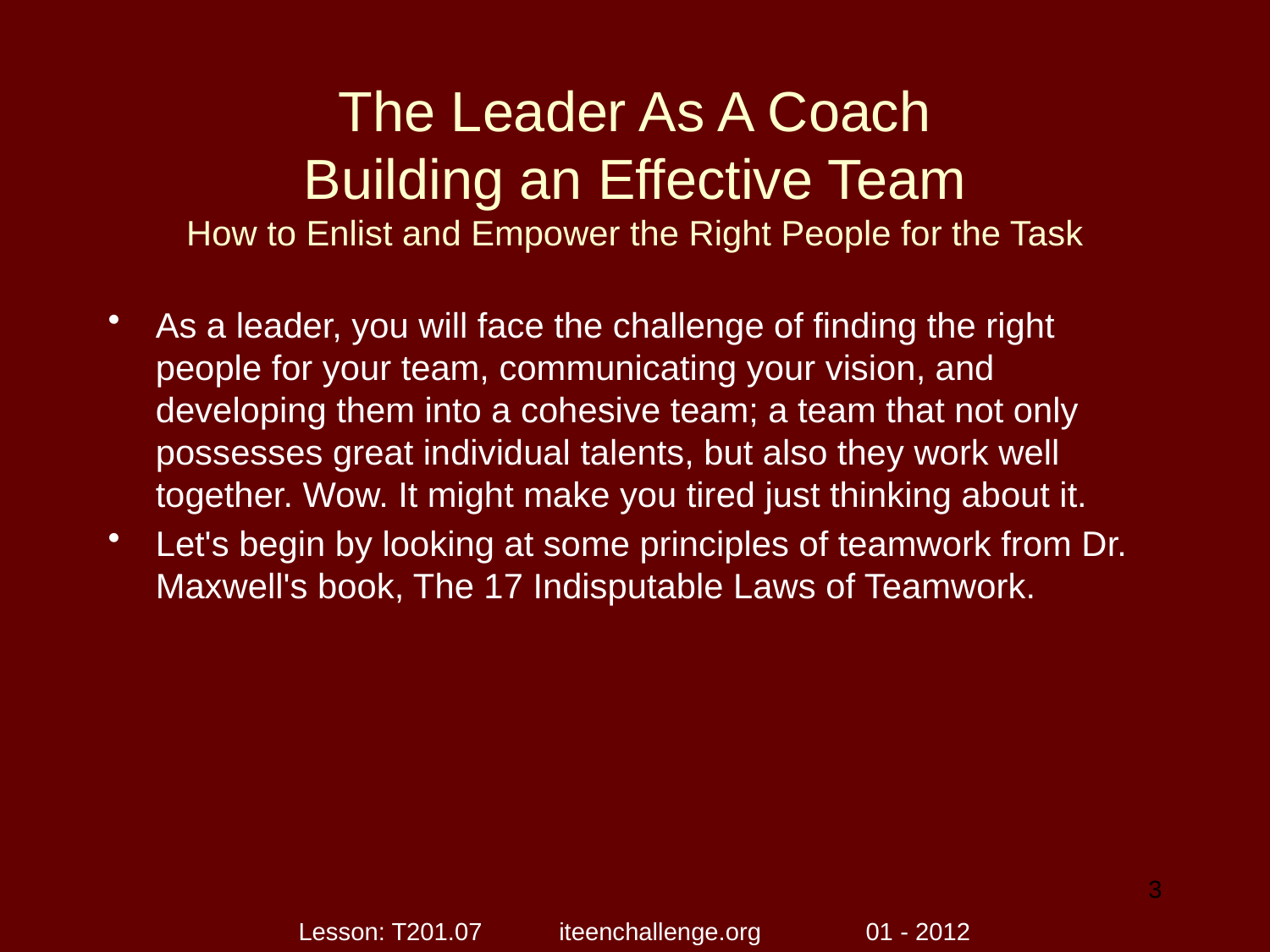

# The Leader As A Coach Building an Effective Team How to Enlist and Empower the Right People for the Task
As a leader, you will face the challenge of finding the right people for your team, communicating your vision, and developing them into a cohesive team; a team that not only possesses great individual talents, but also they work well together. Wow. It might make you tired just thinking about it.
Let's begin by looking at some principles of teamwork from Dr. Maxwell's book, The 17 Indisputable Laws of Teamwork.
3
Lesson: T201.07           iteenchallenge.org               01 - 2012